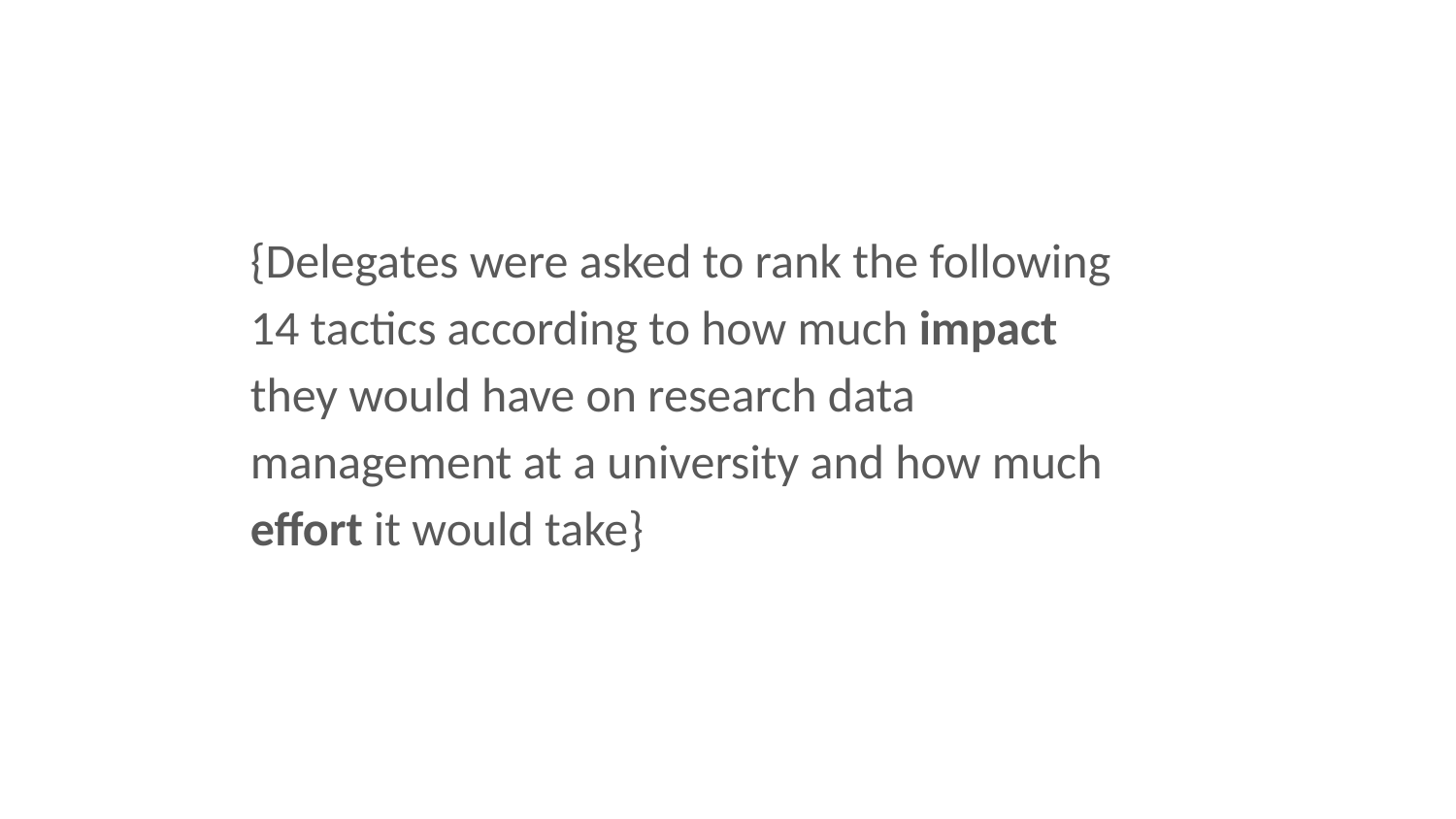

{Delegates were asked to rank the following 14 tactics according to how much impact they would have on research data management at a university and how much effort it would take}